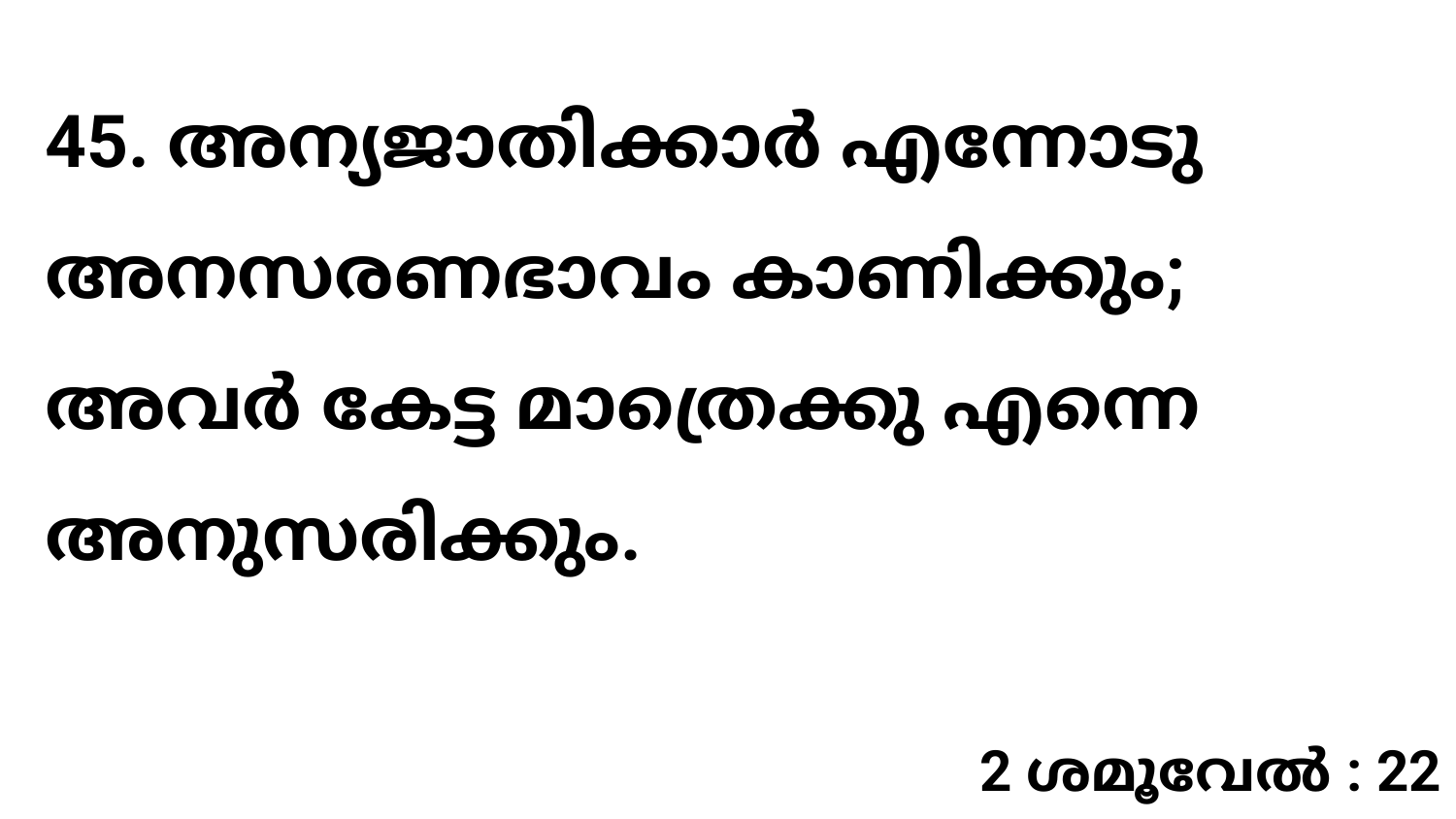

45. അന്യജാതിക്കാർ എന്നോടു അനസരണഭാവം കാണിക്കും; അവർ കേട്ട മാത്രെക്കു എന്നെ അനുസരിക്കും.
2 ശമൂവേൽ : 22